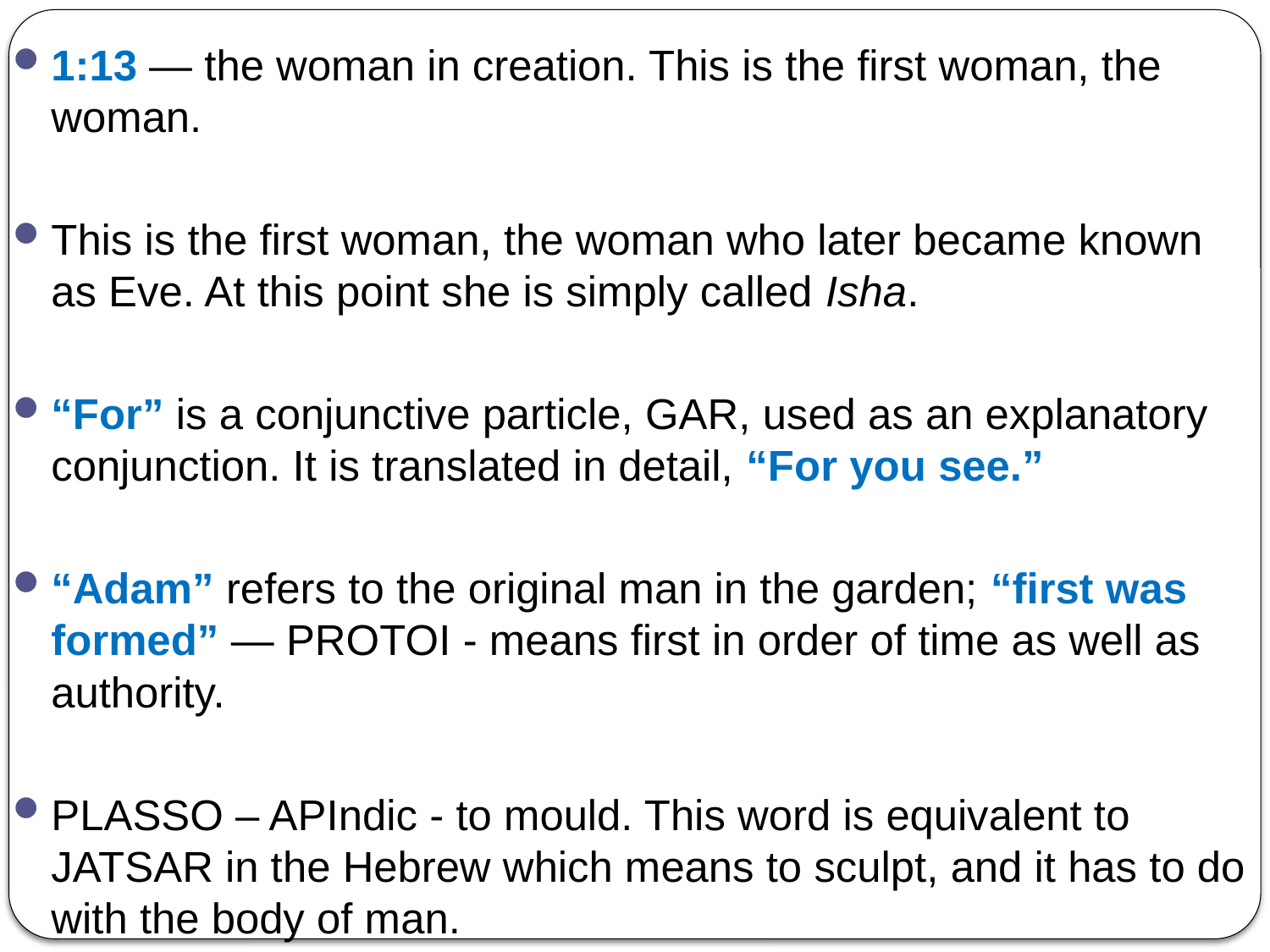

1:13 — the woman in creation. This is the first woman, the woman.

This is the first woman, the woman who later became known as Eve. At this point she is simply called Isha.

“For” is a conjunctive particle, GAR, used as an explanatory conjunction. It is translated in detail, “For you see.”

“Adam” refers to the original man in the garden; “first was formed” — PROTOI - means first in order of time as well as authority.

PLASSO – APIndic - to mould. This word is equivalent to JATSAR in the Hebrew which means to sculpt, and it has to do with the body of man.